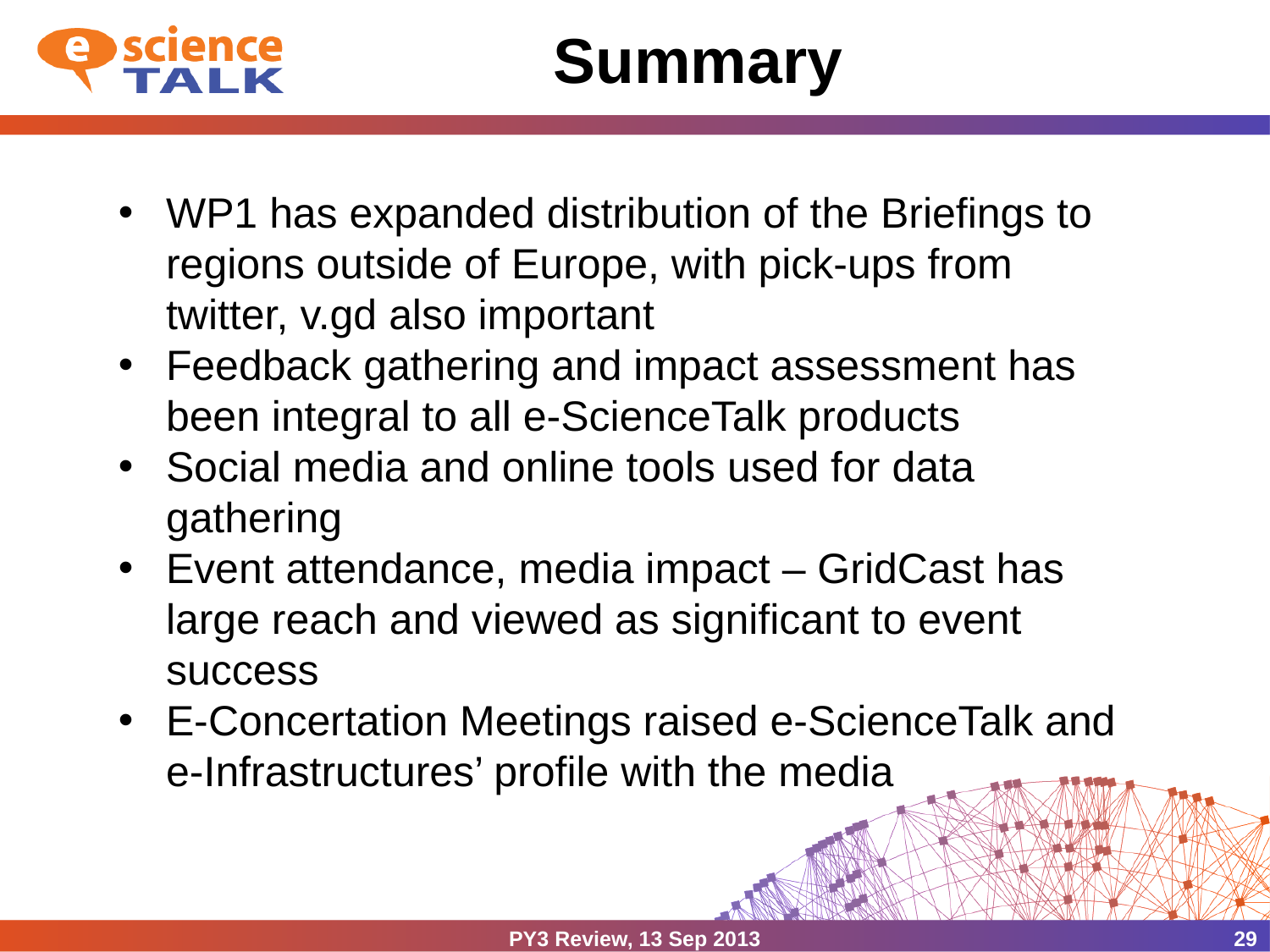

# Summary
WP1 has expanded distribution of the Briefings to regions outside of Europe, with pick-ups from twitter, v.gd also important
Feedback gathering and impact assessment has been integral to all e-ScienceTalk products
Social media and online tools used for data gathering
Event attendance, media impact – GridCast has large reach and viewed as significant to event success
E-Concertation Meetings raised e-ScienceTalk and e-Infrastructures’ profile with the media
PY3 Review, 13 Sep 2013
29